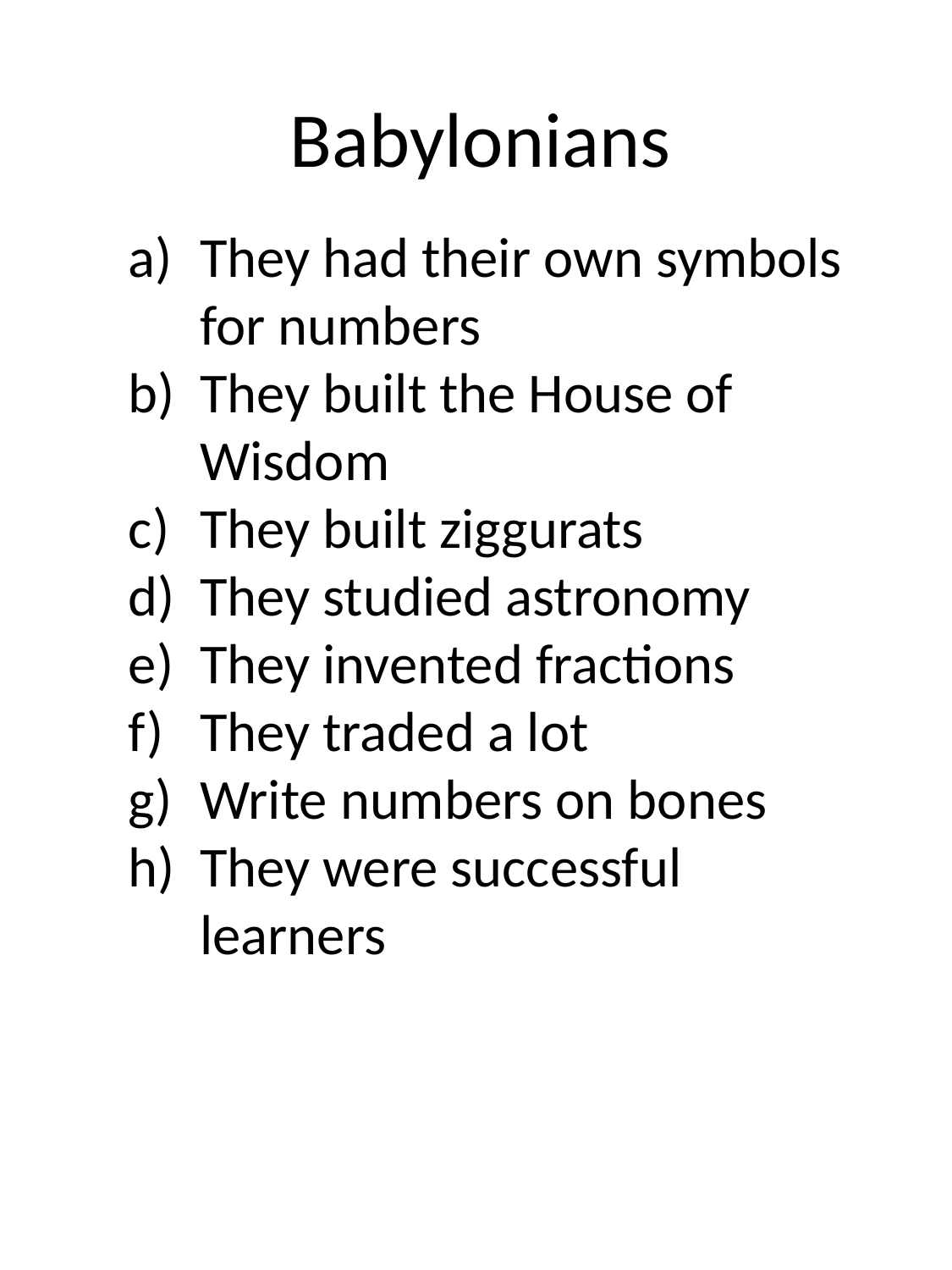

# Babylonians
They had their own symbols for numbers
They built the House of Wisdom
They built ziggurats
They studied astronomy
They invented fractions
They traded a lot
Write numbers on bones
They were successful learners